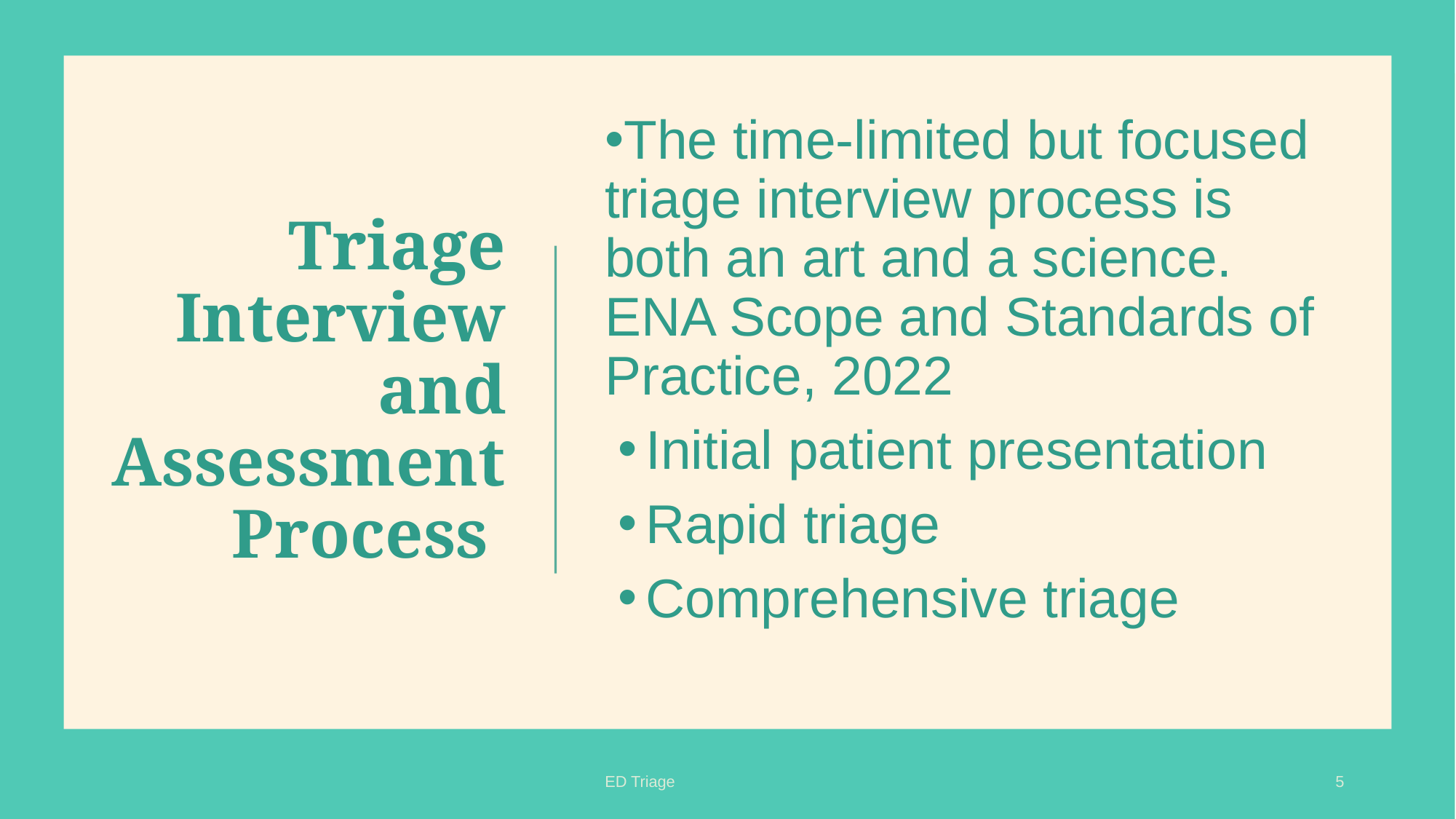

# Triage Interview and Assessment Process
The time-limited but focused triage interview process is both an art and a science. ENA Scope and Standards of Practice, 2022
Initial patient presentation
Rapid triage
Comprehensive triage

ED Triage
5